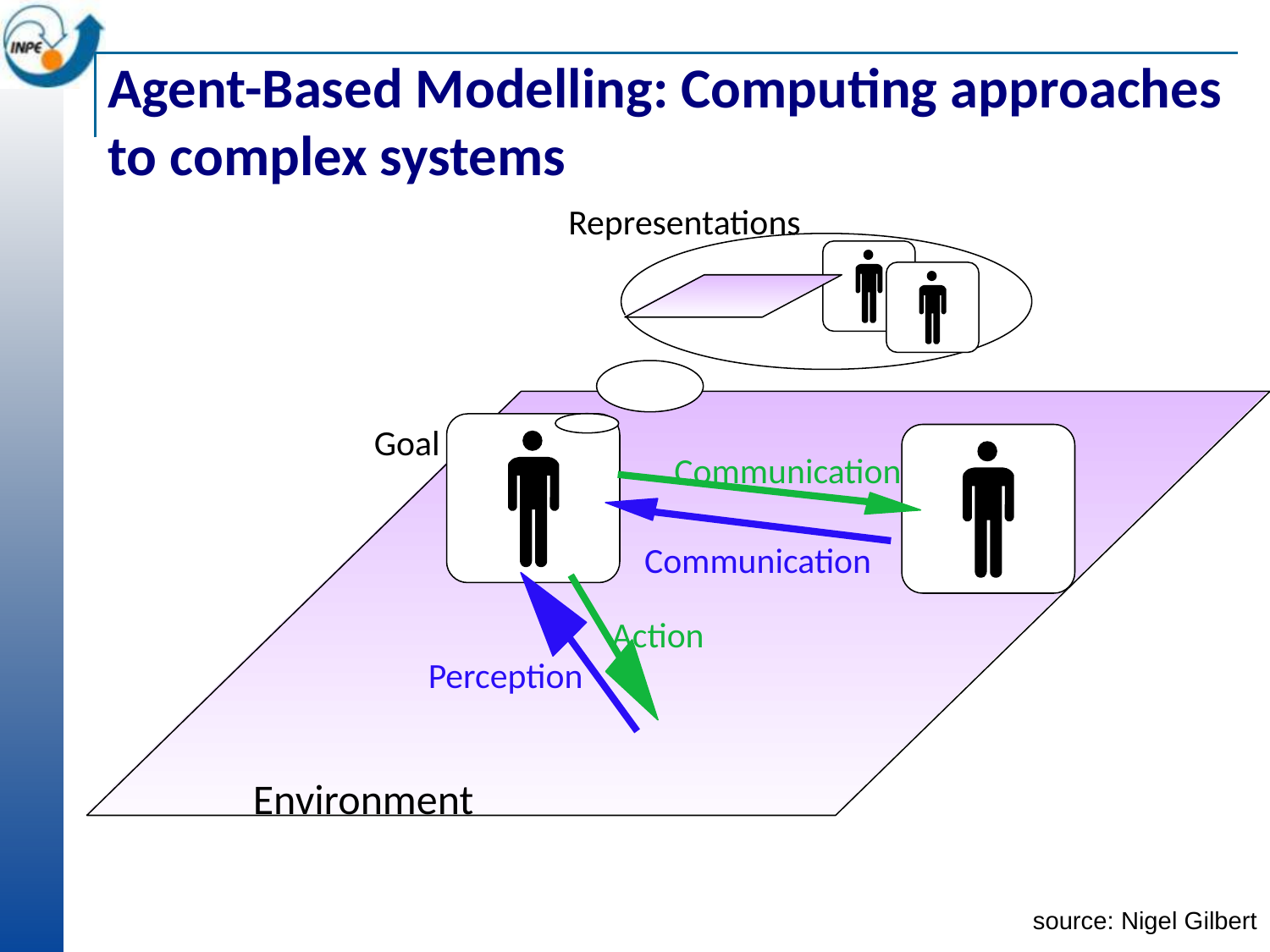

# Agent-Based Modelling: Computing approaches to complex systems

Representations

Environment

Goal

Communication

Communication

Perception

Action

source: Nigel Gilbert